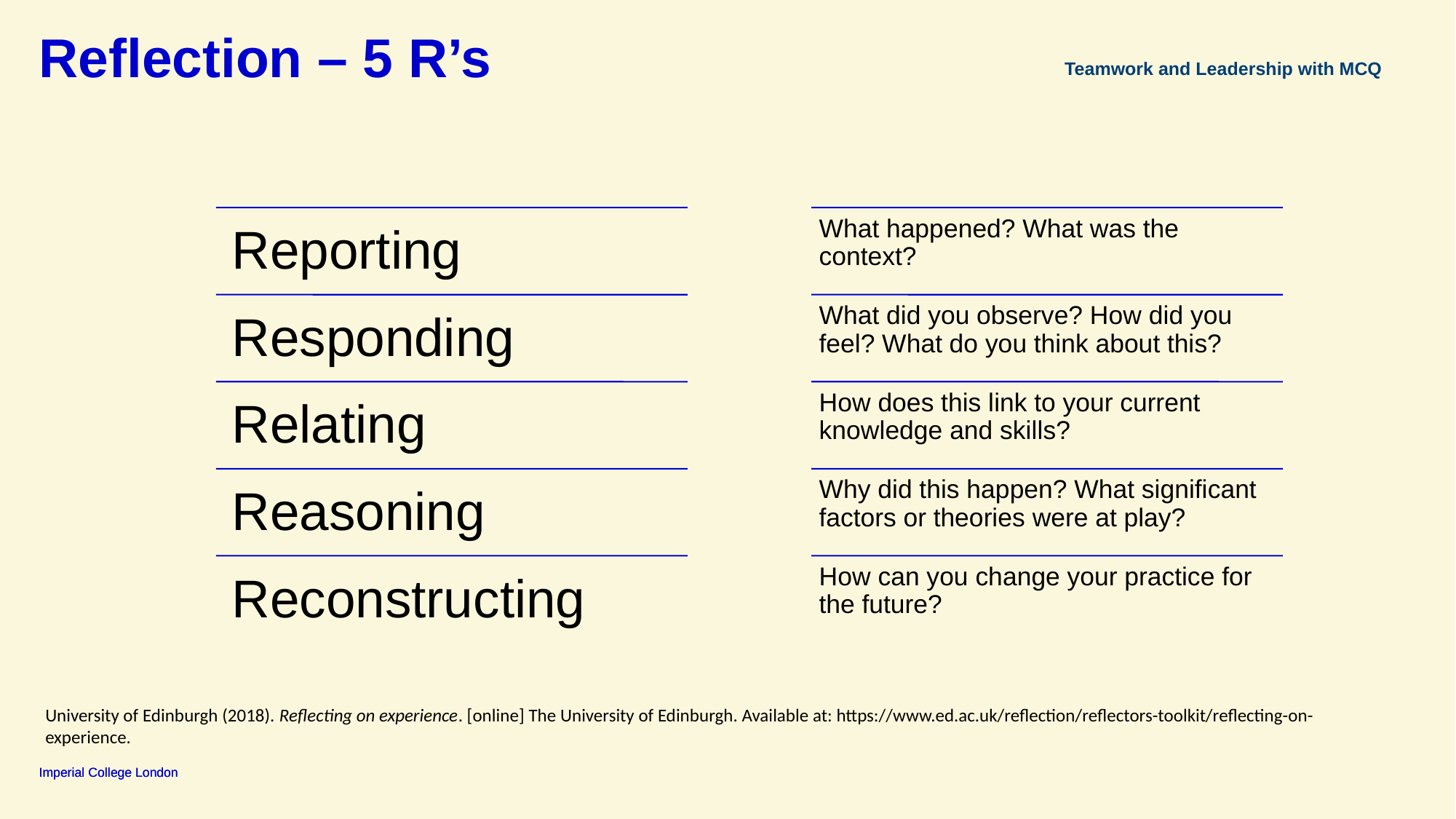

# Reflection – 5 R’s
Teamwork and Leadership with MCQ
Reporting
Responding
Relating
Reasoning
Reconstructing
What happened? What was the context?
What did you observe? How did you feel? What do you think about this?
How does this link to your current knowledge and skills?
Why did this happen? What significant factors or theories were at play?
How can you change your practice for the future?
University of Edinburgh (2018). Reflecting on experience. [online] The University of Edinburgh. Available at: https://www.ed.ac.uk/reflection/reflectors-toolkit/reflecting-on-experience.
‌